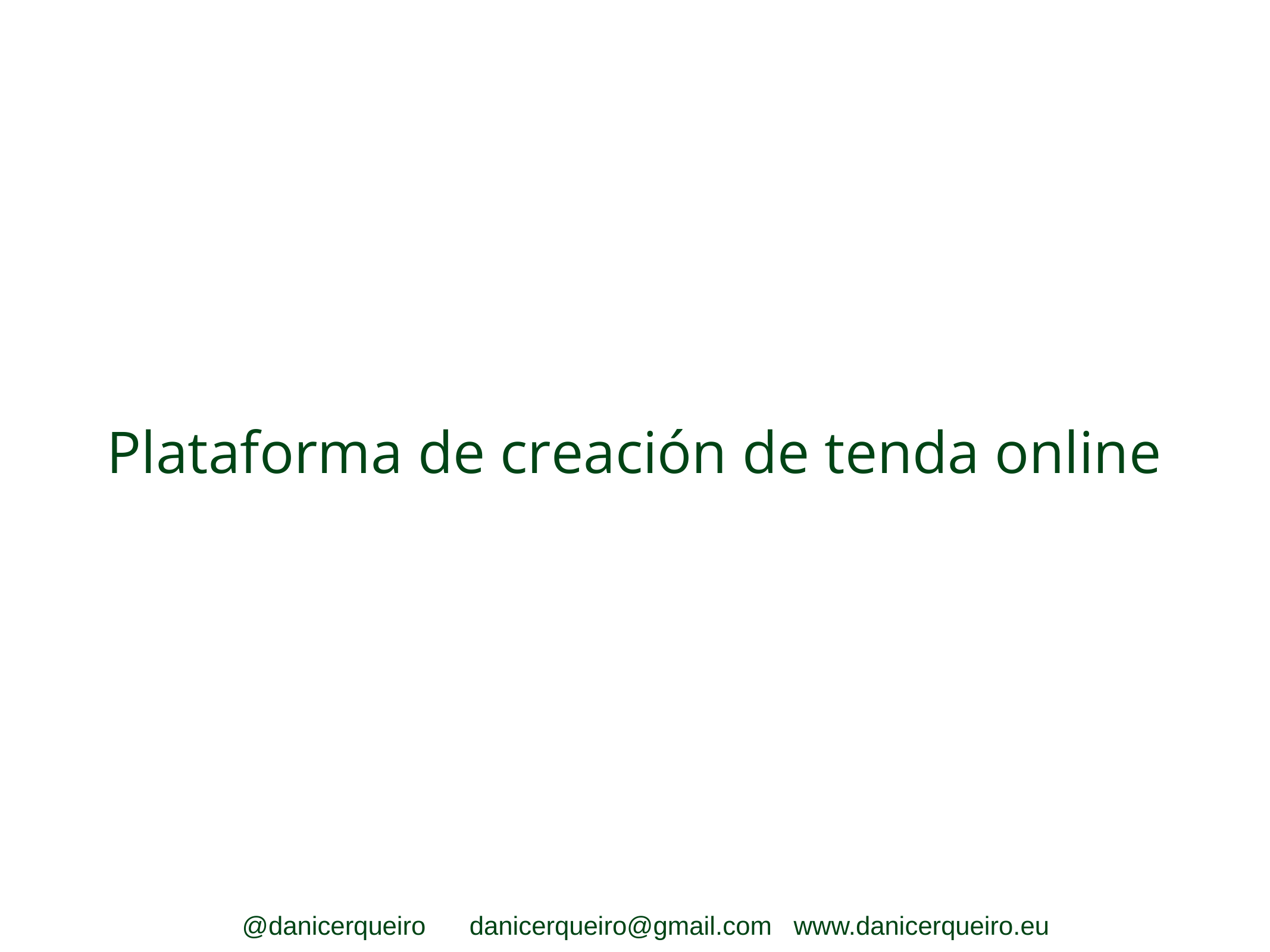

Plataforma de creación de tenda online
@danicerqueiro      danicerqueiro@gmail.com   www.danicerqueiro.eu